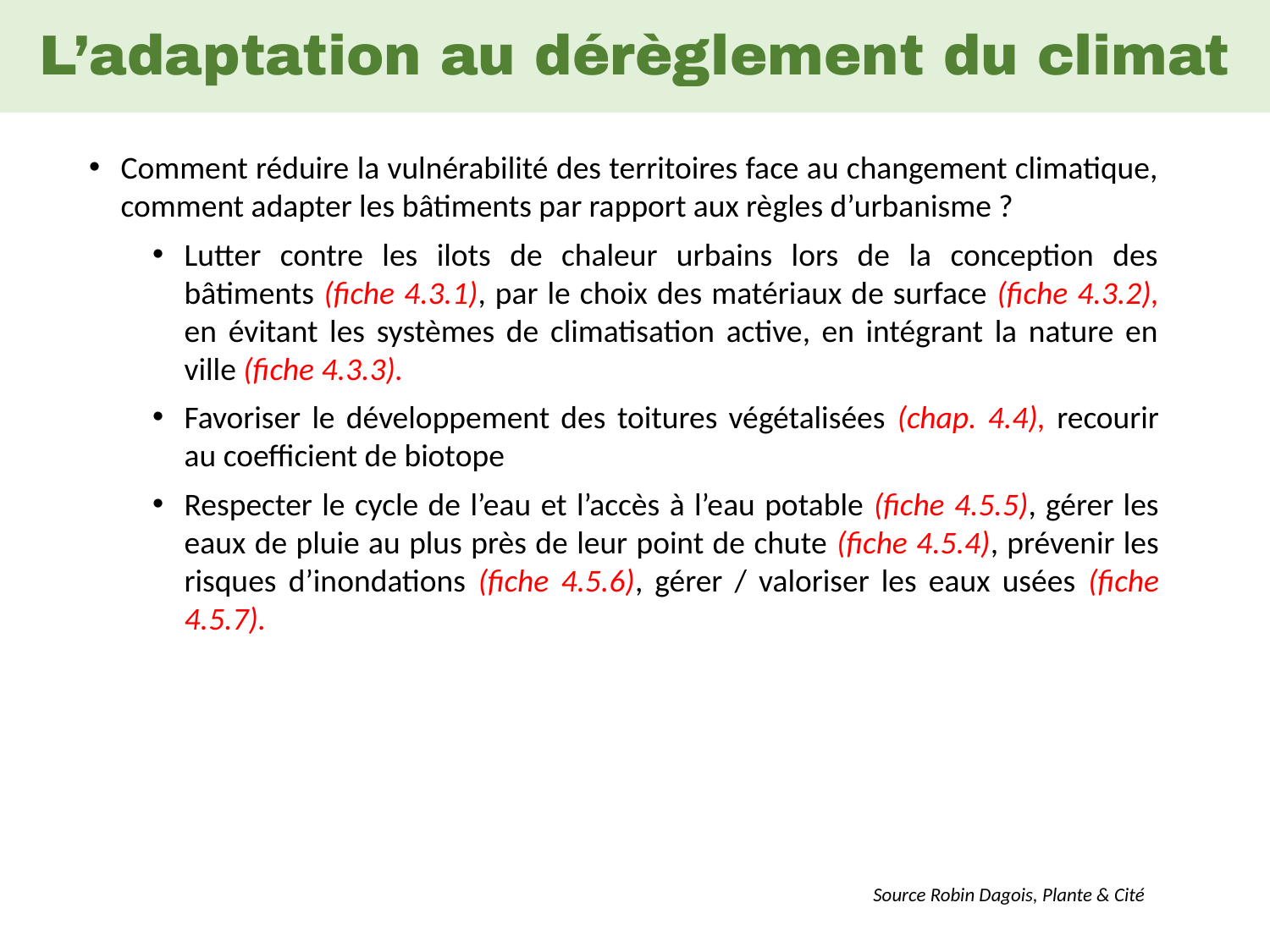

# L’adaptation au dérèglement du climat
Comment réduire la vulnérabilité des territoires face au changement climatique, comment adapter les bâtiments par rapport aux règles d’urbanisme ?
Lutter contre les ilots de chaleur urbains lors de la conception des bâtiments (fiche 4.3.1), par le choix des matériaux de surface (fiche 4.3.2), en évitant les systèmes de climatisation active, en intégrant la nature en ville (fiche 4.3.3).
Favoriser le développement des toitures végétalisées (chap. 4.4), recourir au coefficient de biotope
Respecter le cycle de l’eau et l’accès à l’eau potable (fiche 4.5.5), gérer les eaux de pluie au plus près de leur point de chute (fiche 4.5.4), prévenir les risques d’inondations (fiche 4.5.6), gérer / valoriser les eaux usées (fiche 4.5.7).

Source Robin Dagois, Plante & Cité